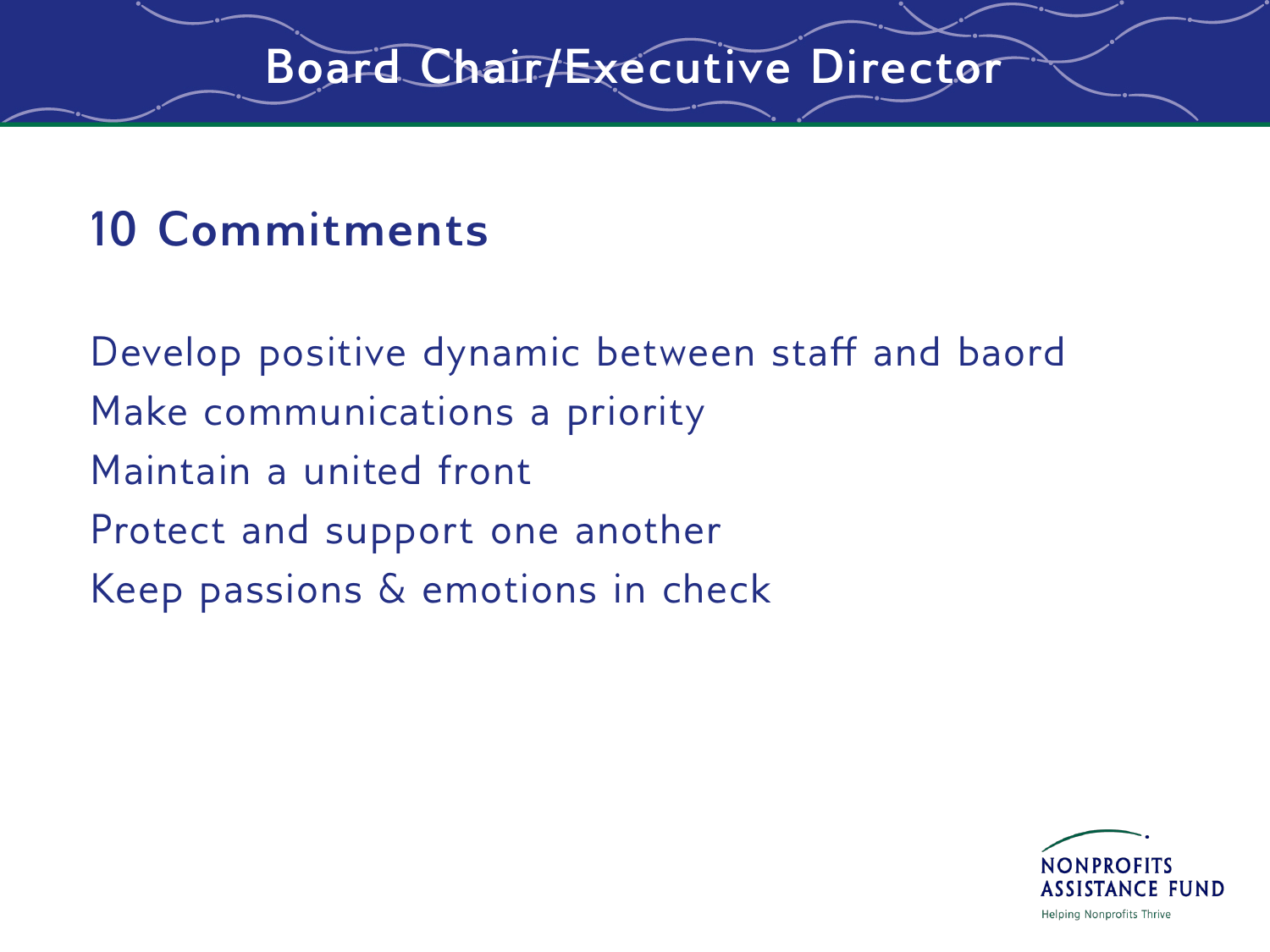

# Board Chair/Executive Director
10 Commitments

Develop positive dynamic between staff and baord
Make communications a priority
Maintain a united front
Protect and support one another
Keep passions & emotions in check